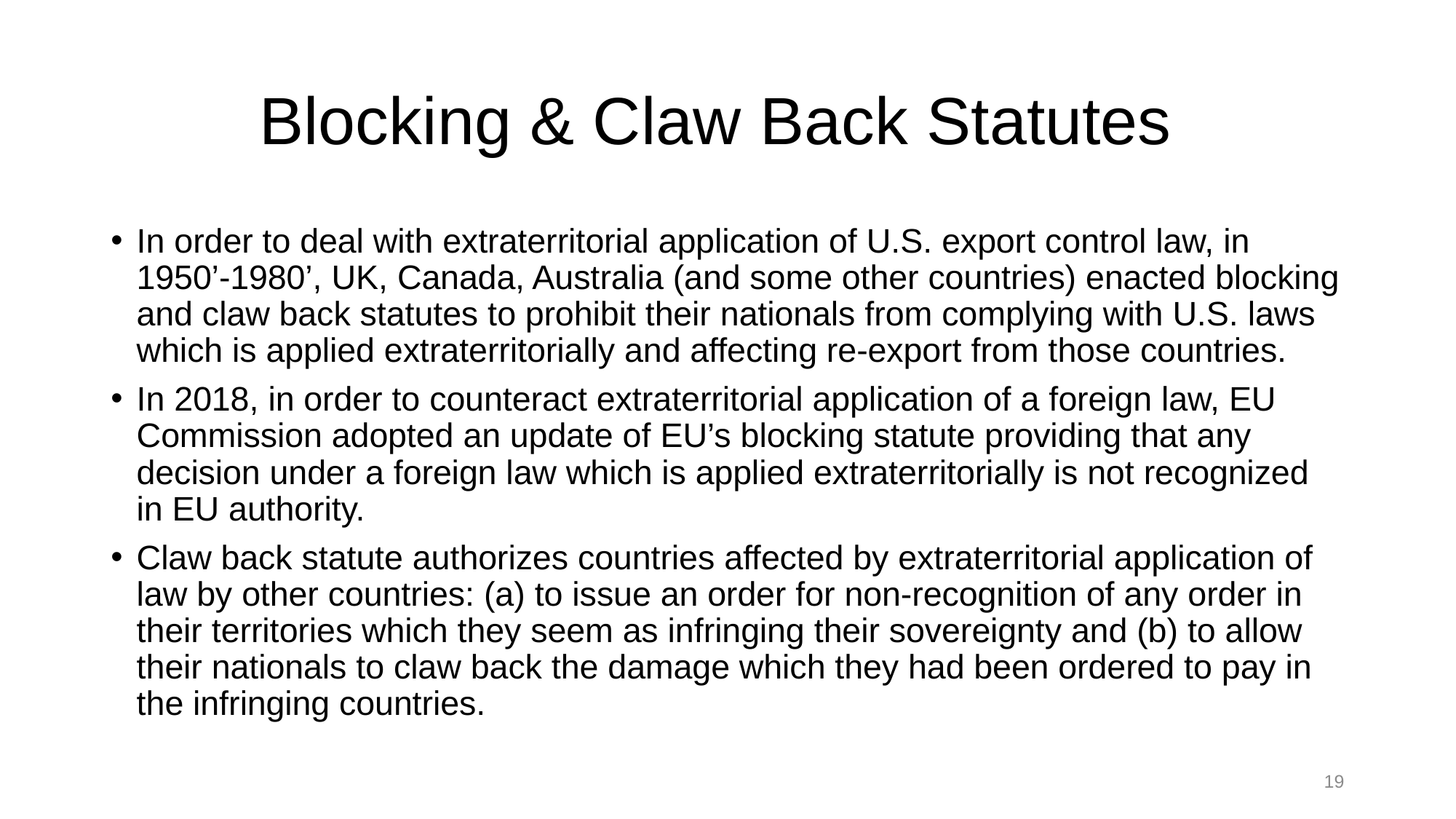

# Blocking & Claw Back Statutes
In order to deal with extraterritorial application of U.S. export control law, in 1950’-1980’, UK, Canada, Australia (and some other countries) enacted blocking and claw back statutes to prohibit their nationals from complying with U.S. laws which is applied extraterritorially and affecting re-export from those countries.
In 2018, in order to counteract extraterritorial application of a foreign law, EU Commission adopted an update of EU’s blocking statute providing that any decision under a foreign law which is applied extraterritorially is not recognized in EU authority.
Claw back statute authorizes countries affected by extraterritorial application of law by other countries: (a) to issue an order for non-recognition of any order in their territories which they seem as infringing their sovereignty and (b) to allow their nationals to claw back the damage which they had been ordered to pay in the infringing countries.

19